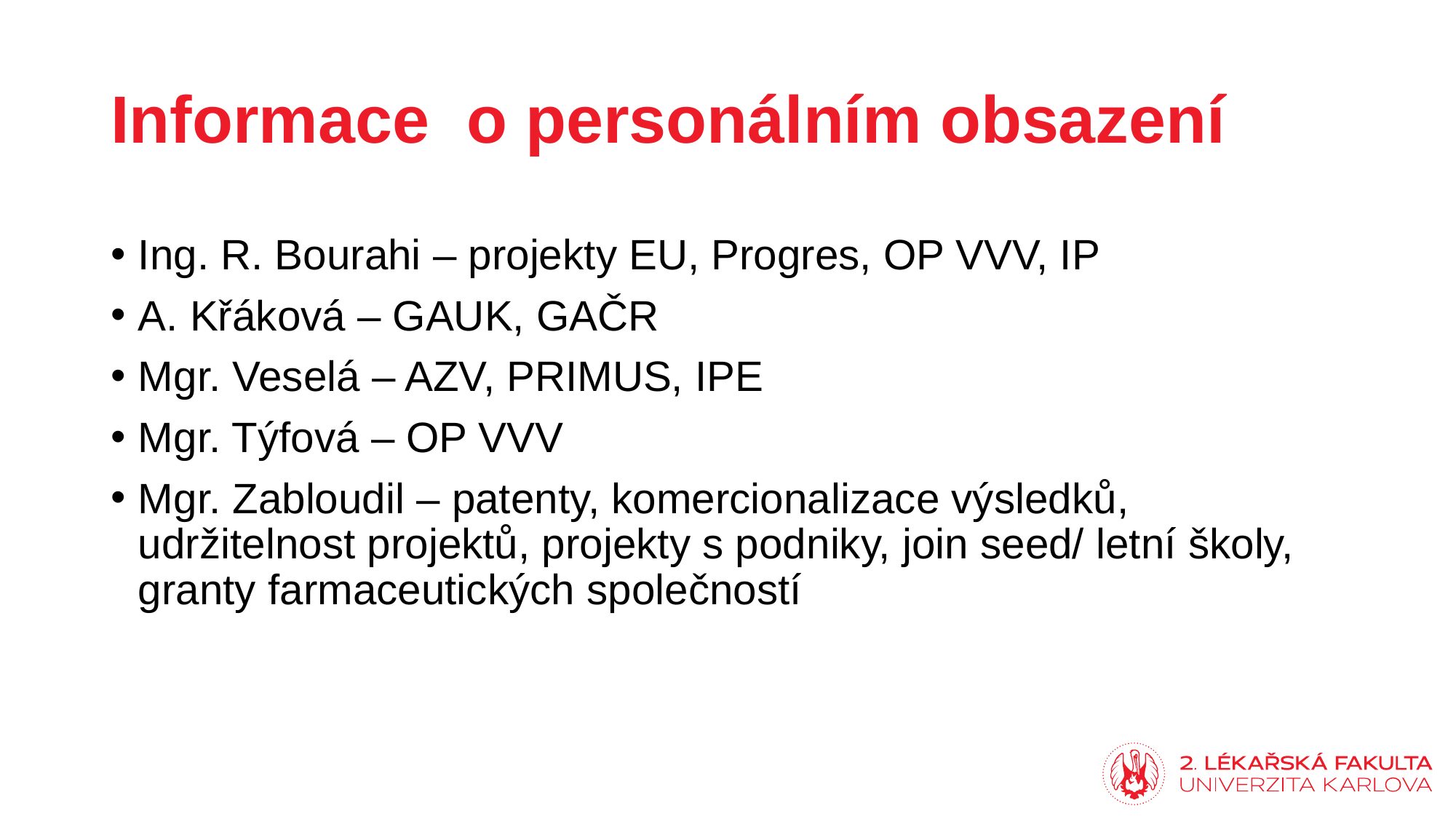

# Informace  o personálním obsazení

Ing. R. Bourahi – projekty EU, Progres, OP VVV, IP
A. Křáková – GAUK, GAČR
Mgr. Veselá – AZV, PRIMUS, IPE
Mgr. Týfová – OP VVV
Mgr. Zabloudil – patenty, komercionalizace výsledků, udržitelnost projektů, projekty s podniky, join seed/ letní školy, granty farmaceutických společností